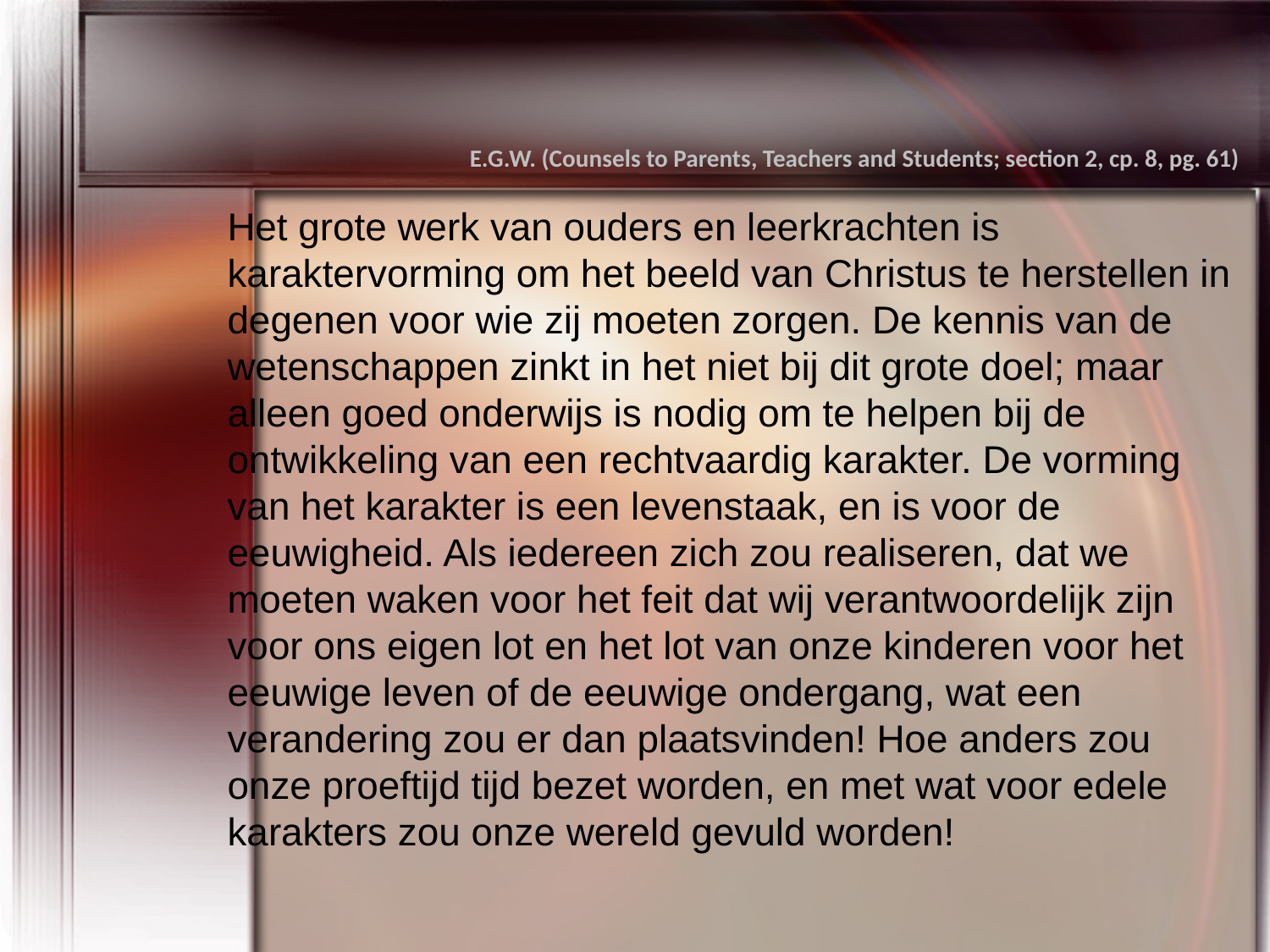

E.G.W. (Counsels to Parents, Teachers and Students; section 2, cp. 8, pg. 61)
Het grote werk van ouders en leerkrachten is karaktervorming om het beeld van Christus te herstellen in degenen voor wie zij moeten zorgen. De kennis van de wetenschappen zinkt in het niet bij dit grote doel; maar alleen goed onderwijs is nodig om te helpen bij de ontwikkeling van een rechtvaardig karakter. De vorming van het karakter is een levenstaak, en is voor de eeuwigheid. Als iedereen zich zou realiseren, dat we moeten waken voor het feit dat wij verantwoordelijk zijn voor ons eigen lot en het lot van onze kinderen voor het eeuwige leven of de eeuwige ondergang, wat een verandering zou er dan plaatsvinden! Hoe anders zou onze proeftijd tijd bezet worden, en met wat voor edele karakters zou onze wereld gevuld worden!